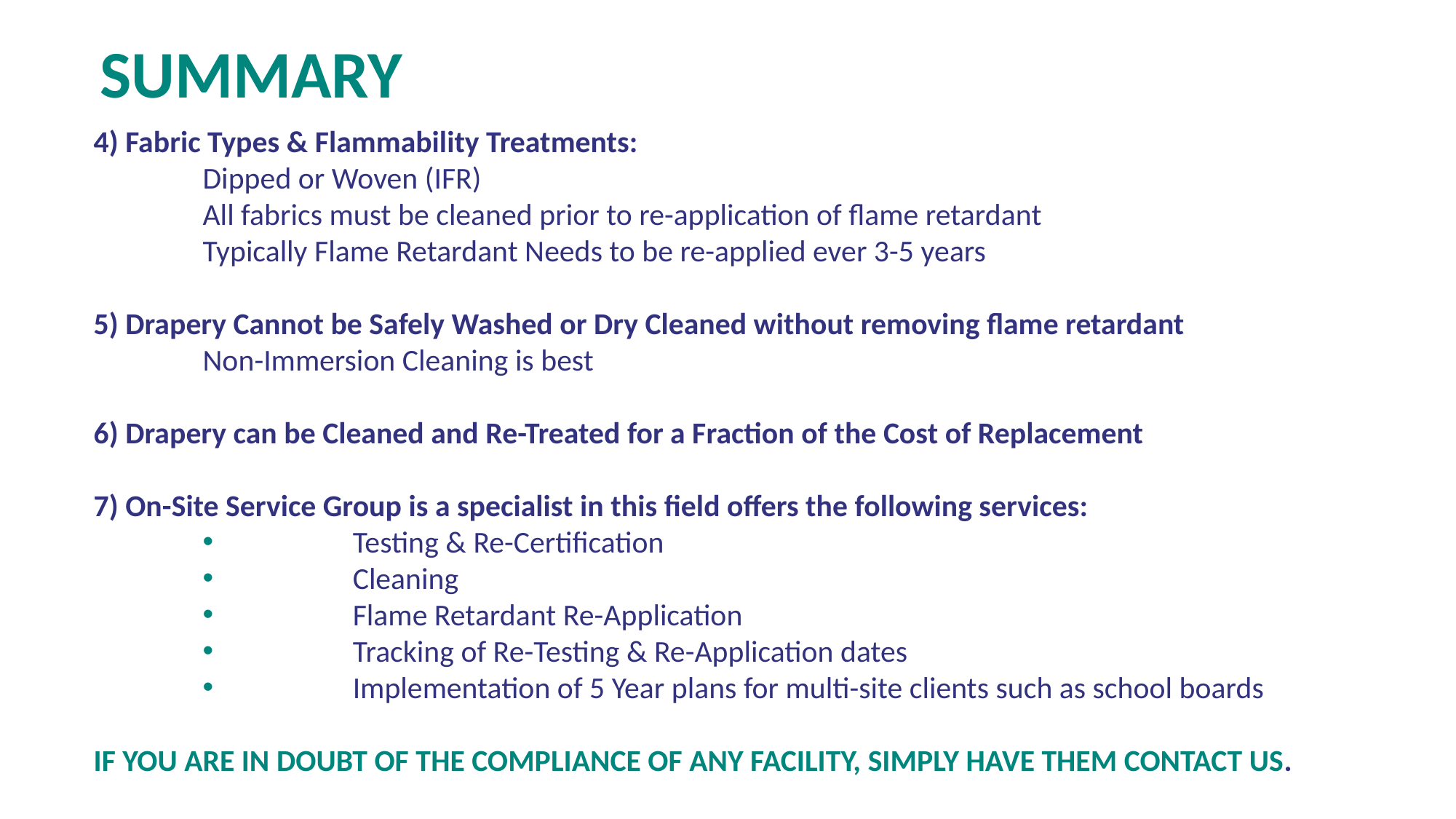

Summary
4) Fabric Types & Flammability Treatments:
	Dipped or Woven (IFR)
	All fabrics must be cleaned prior to re-application of flame retardant
	Typically Flame Retardant Needs to be re-applied ever 3-5 years

5) Drapery Cannot be Safely Washed or Dry Cleaned without removing flame retardant
	Non-Immersion Cleaning is best

6) Drapery can be Cleaned and Re-Treated for a Fraction of the Cost of Replacement

7) On-Site Service Group is a specialist in this field offers the following services:
	Testing & Re-Certification
	Cleaning
	Flame Retardant Re-Application
	Tracking of Re-Testing & Re-Application dates
	Implementation of 5 Year plans for multi-site clients such as school boards

If you are in doubt of the compliance of any facility, simply have them contact us.